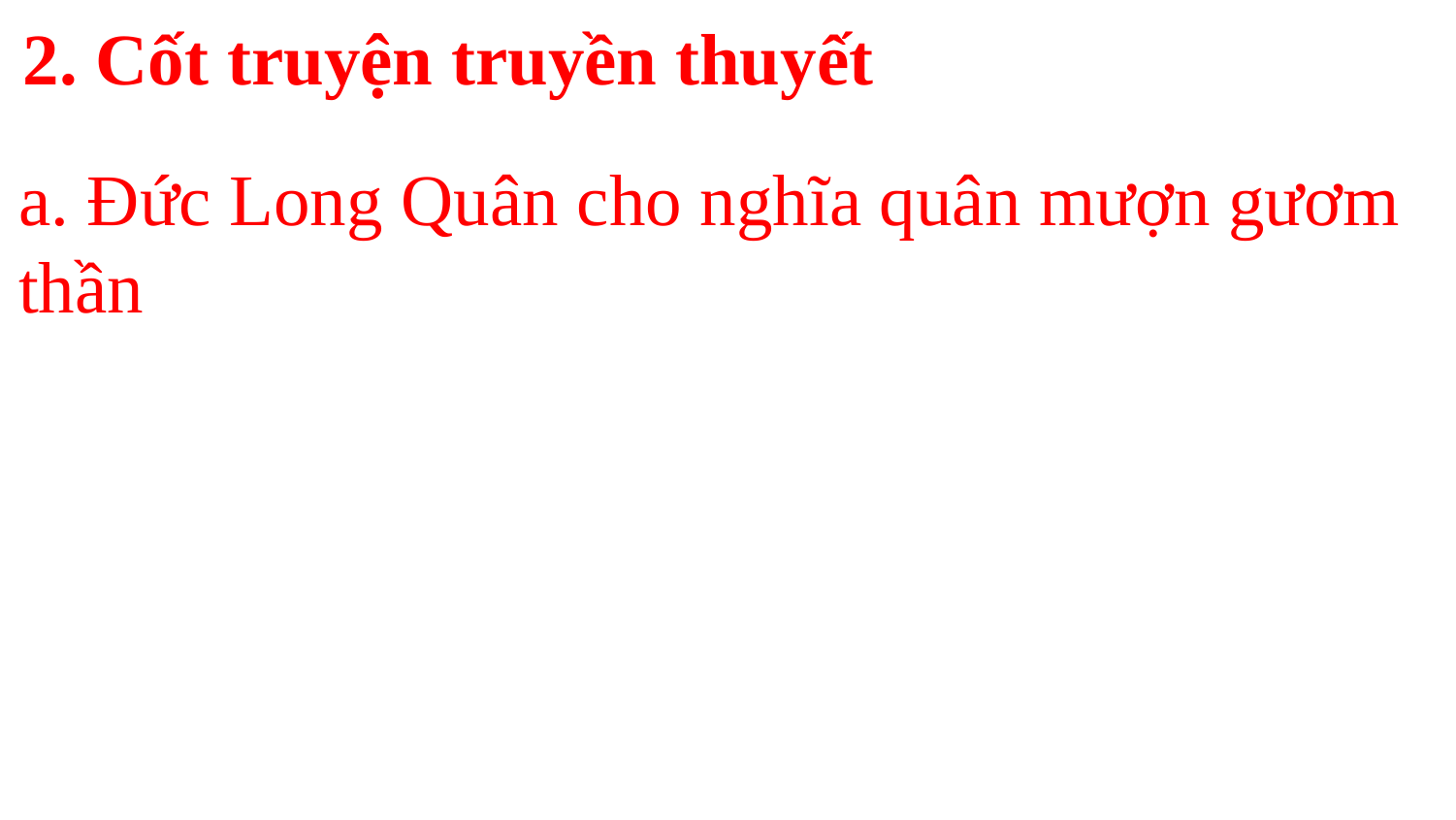

2. Cốt truyện truyền thuyết
a. Đức Long Quân cho nghĩa quân mượn gươm thần